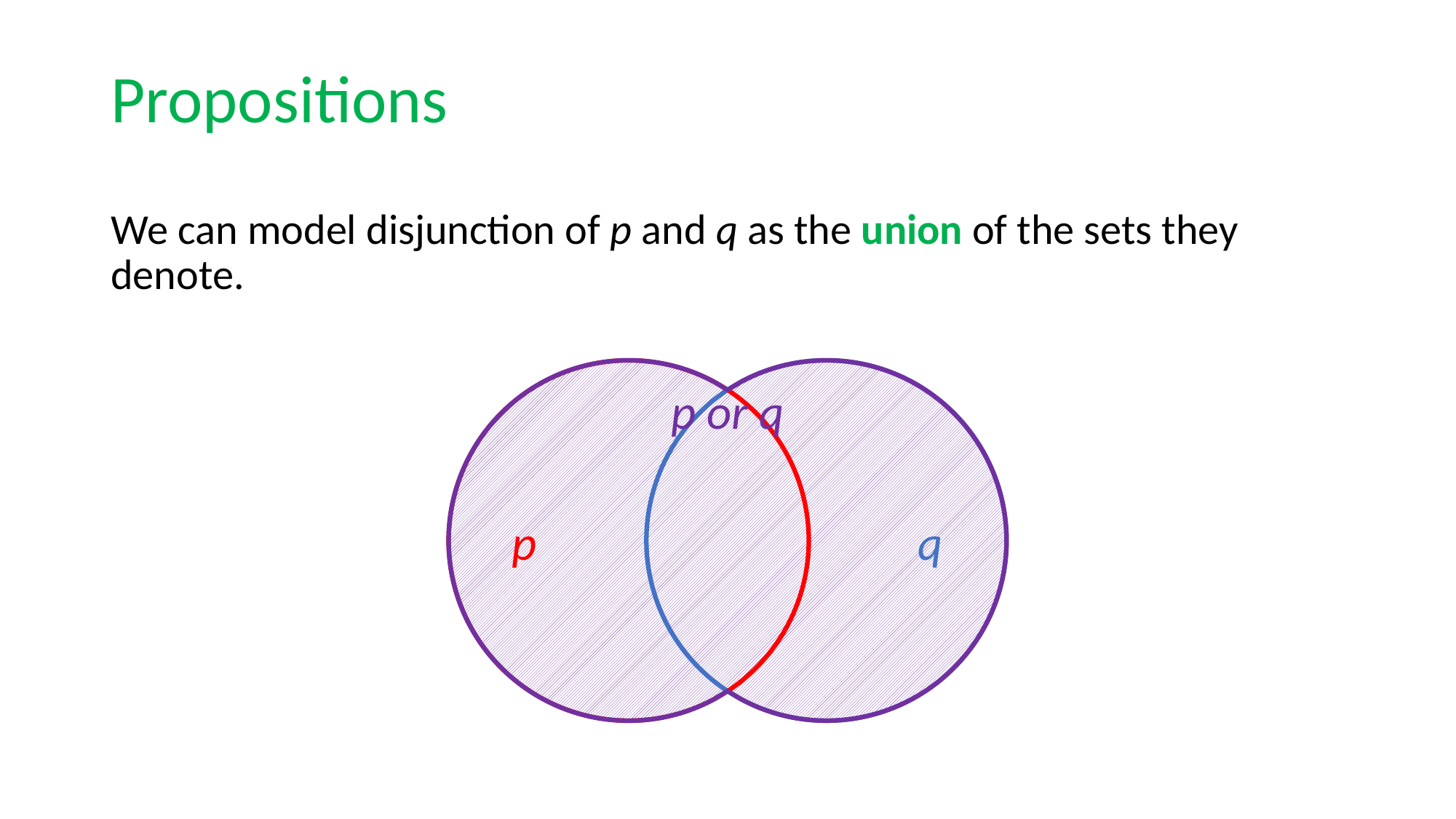

# Propositions
We can model disjunction of p and q as the union of the sets they denote.

p
q

p or q